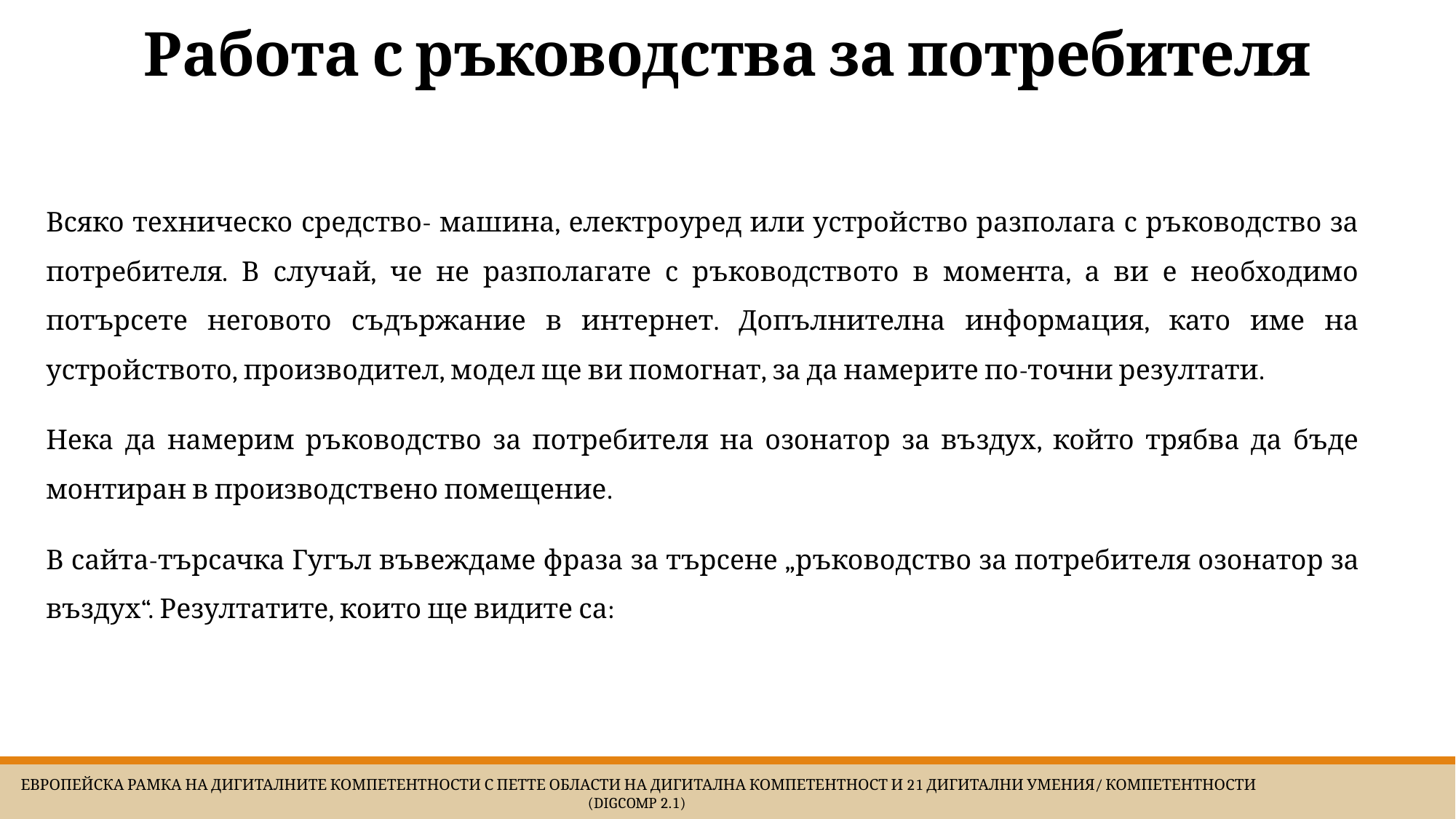

# Работа с ръководства за потребителя
Всяко техническо средство- машина, електроуред или устройство разполага с ръководство за потребителя. В случай, че не разполагате с ръководството в момента, а ви е необходимо потърсете неговото съдържание в интернет. Допълнителна информация, като име на устройството, производител, модел ще ви помогнат, за да намерите по-точни резултати.
Нека да намерим ръководство за потребителя на озонатор за въздух, който трябва да бъде монтиран в производствено помещение.
В сайта-търсачка Гугъл въвеждаме фраза за търсене „ръководство за потребителя озонатор за въздух“. Резултатите, които ще видите са:

 Европейска Рамка на дигиталните компетентности с петте области на дигитална компетентност и 21 дигитални умения/ компетентности (DigComp 2.1)